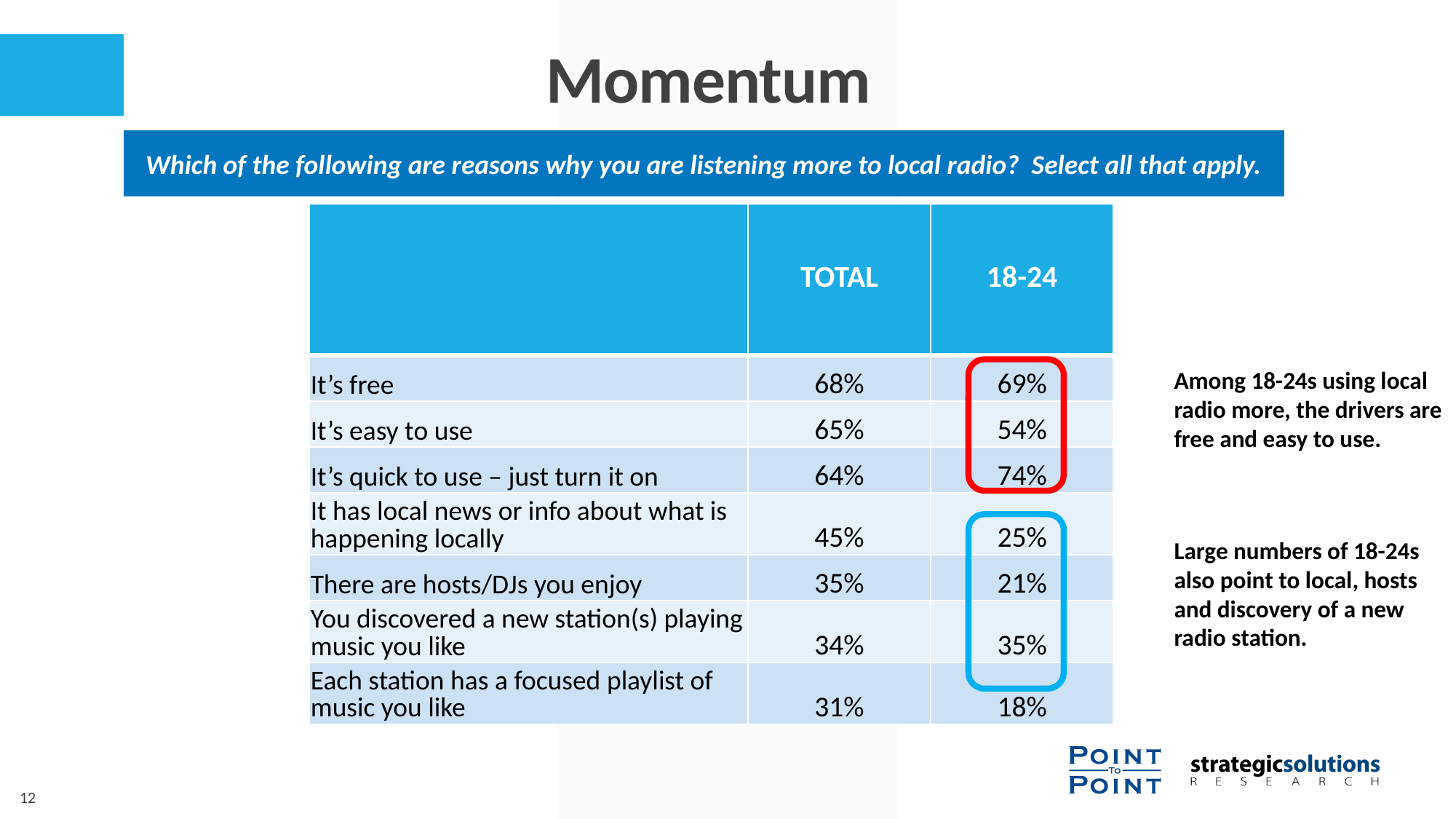

Momentum
 Which of the following are reasons why you are listening more to local radio?  Select all that apply.
|  | TOTAL | 18-24 |
| --- | --- | --- |
| It’s free | 68% | 69% |
| It’s easy to use | 65% | 54% |
| It’s quick to use – just turn it on | 64% | 74% |
| It has local news or info about what is happening locally | 45% | 25% |
| There are hosts/DJs you enjoy | 35% | 21% |
| You discovered a new station(s) playing music you like | 34% | 35% |
| Each station has a focused playlist of music you like | 31% | 18% |

Among 18-24s using local radio more, the drivers are free and easy to use.

Large numbers of 18-24s also point to local, hosts and discovery of a new radio station.
12